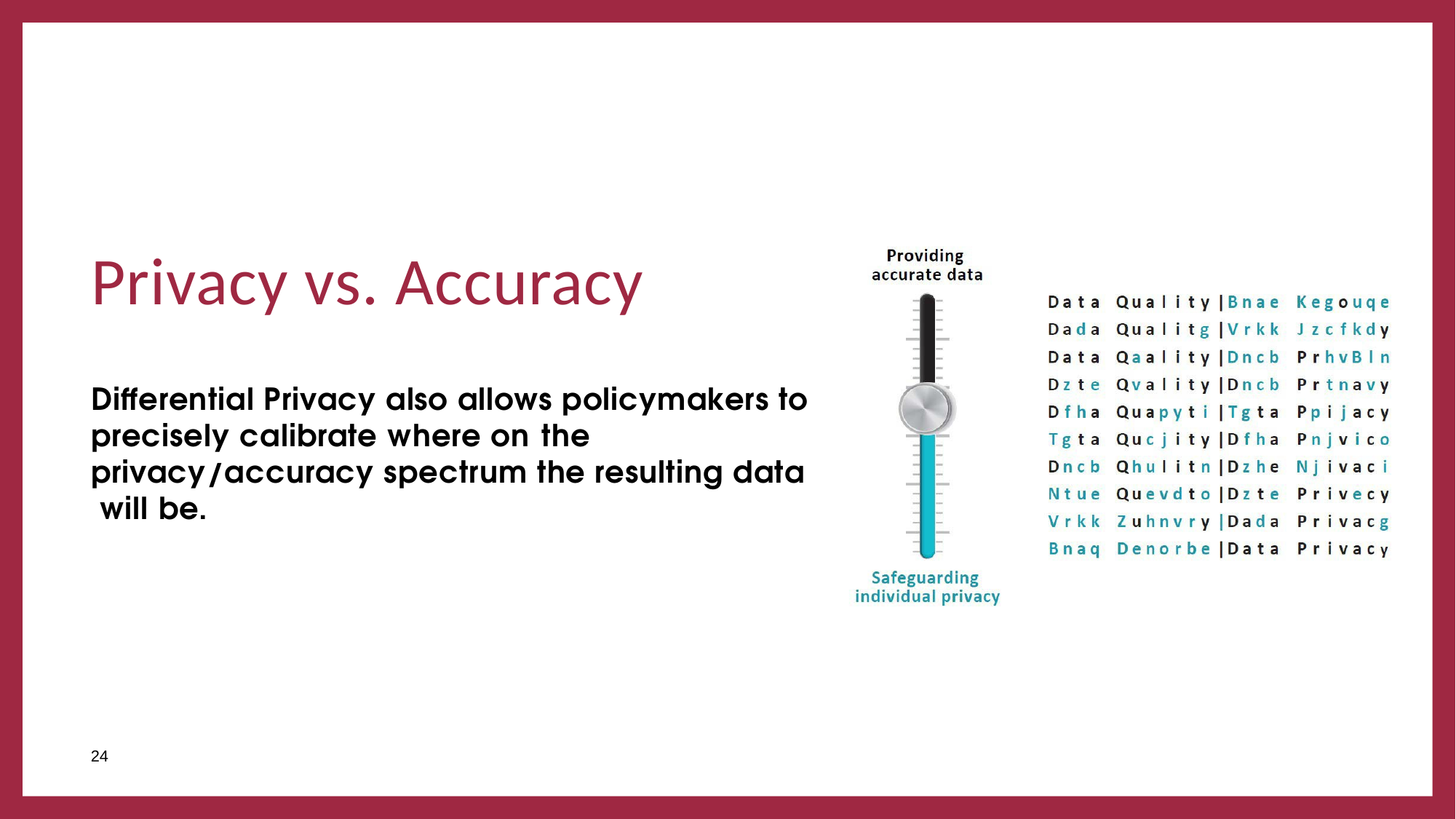

# Privacy vs. Accuracy

Differential Privacy also allows policymakers to  precisely calibrate where on the
privacy/accuracy spectrum the resulting data  will be.
24